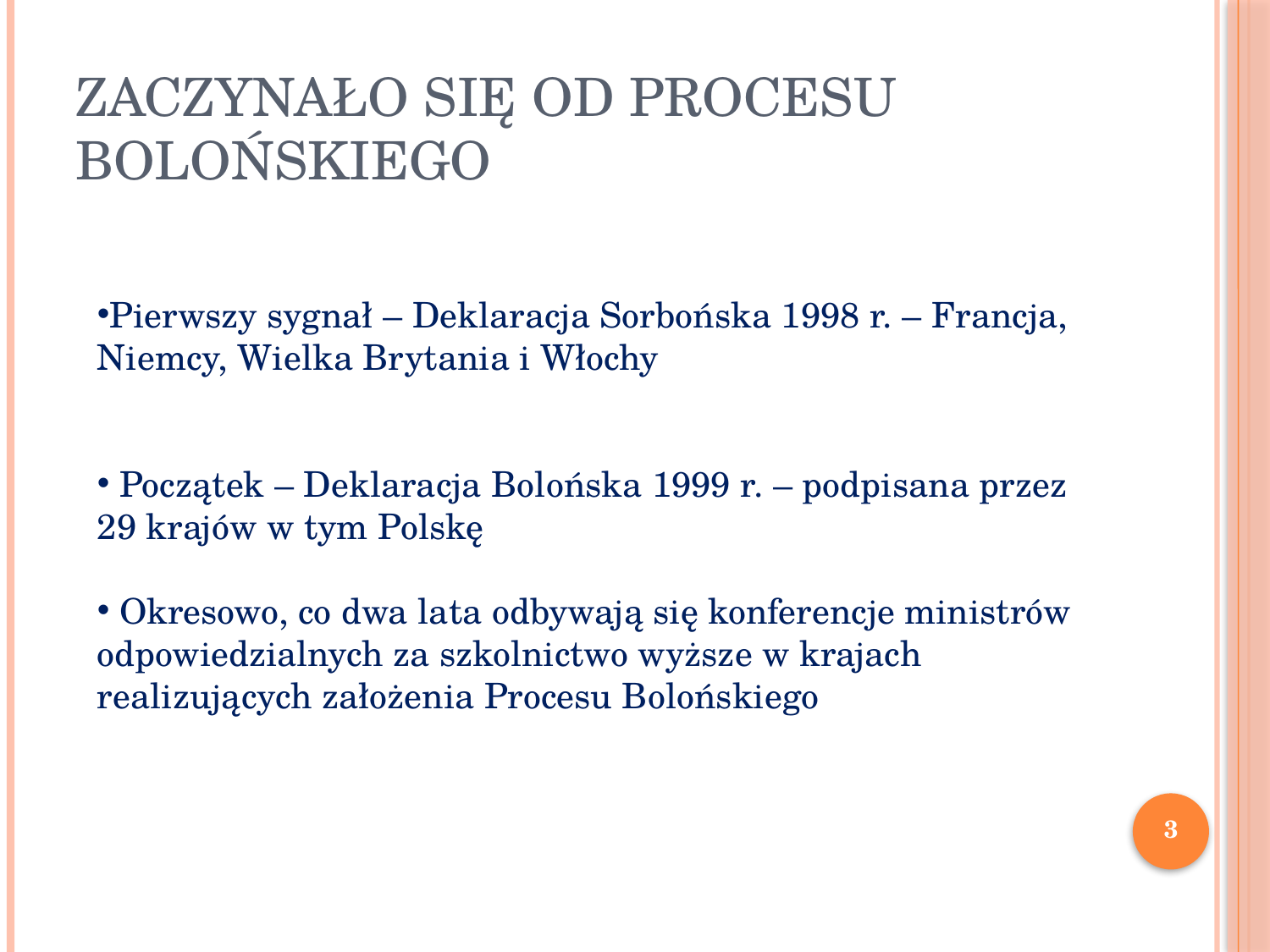

# Zaczynało się od Procesu Bolońskiego
Pierwszy sygnał – Deklaracja Sorbońska 1998 r. – Francja, Niemcy, Wielka Brytania i Włochy

 Początek – Deklaracja Bolońska 1999 r. – podpisana przez 29 krajów w tym Polskę

 Okresowo, co dwa lata odbywają się konferencje ministrów odpowiedzialnych za szkolnictwo wyższe w krajach realizujących założenia Procesu Bolońskiego

3